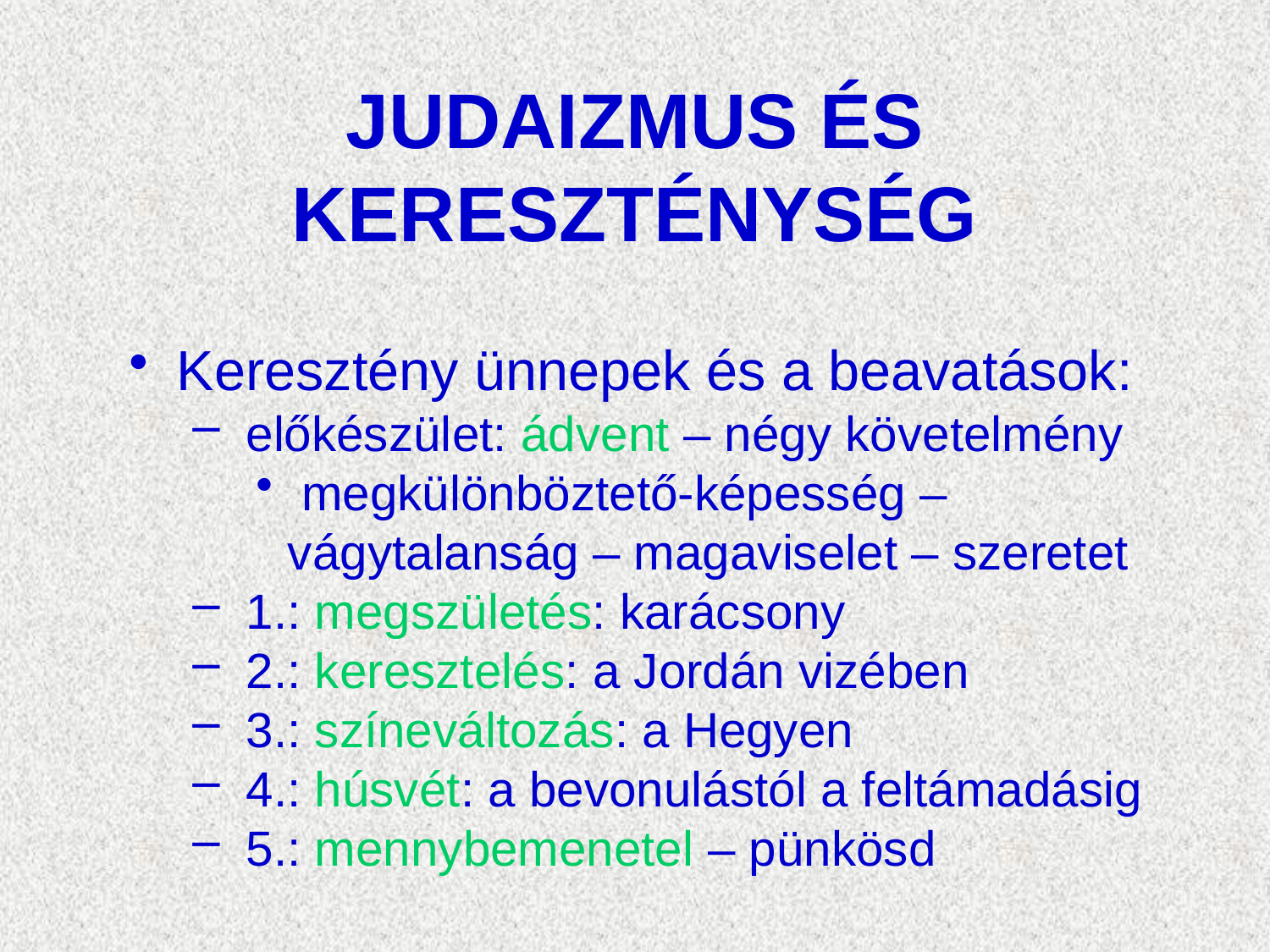

# JUDAIZMUS ÉS KERESZTÉNYSÉG
Keresztény ünnepek és a beavatások:
 előkészület: ádvent – négy követelmény
 megkülönböztető-képesség – vágytalanság – magaviselet – szeretet
 1.: megszületés: karácsony
 2.: keresztelés: a Jordán vizében
 3.: színeváltozás: a Hegyen
 4.: húsvét: a bevonulástól a feltámadásig
 5.: mennybemenetel – pünkösd